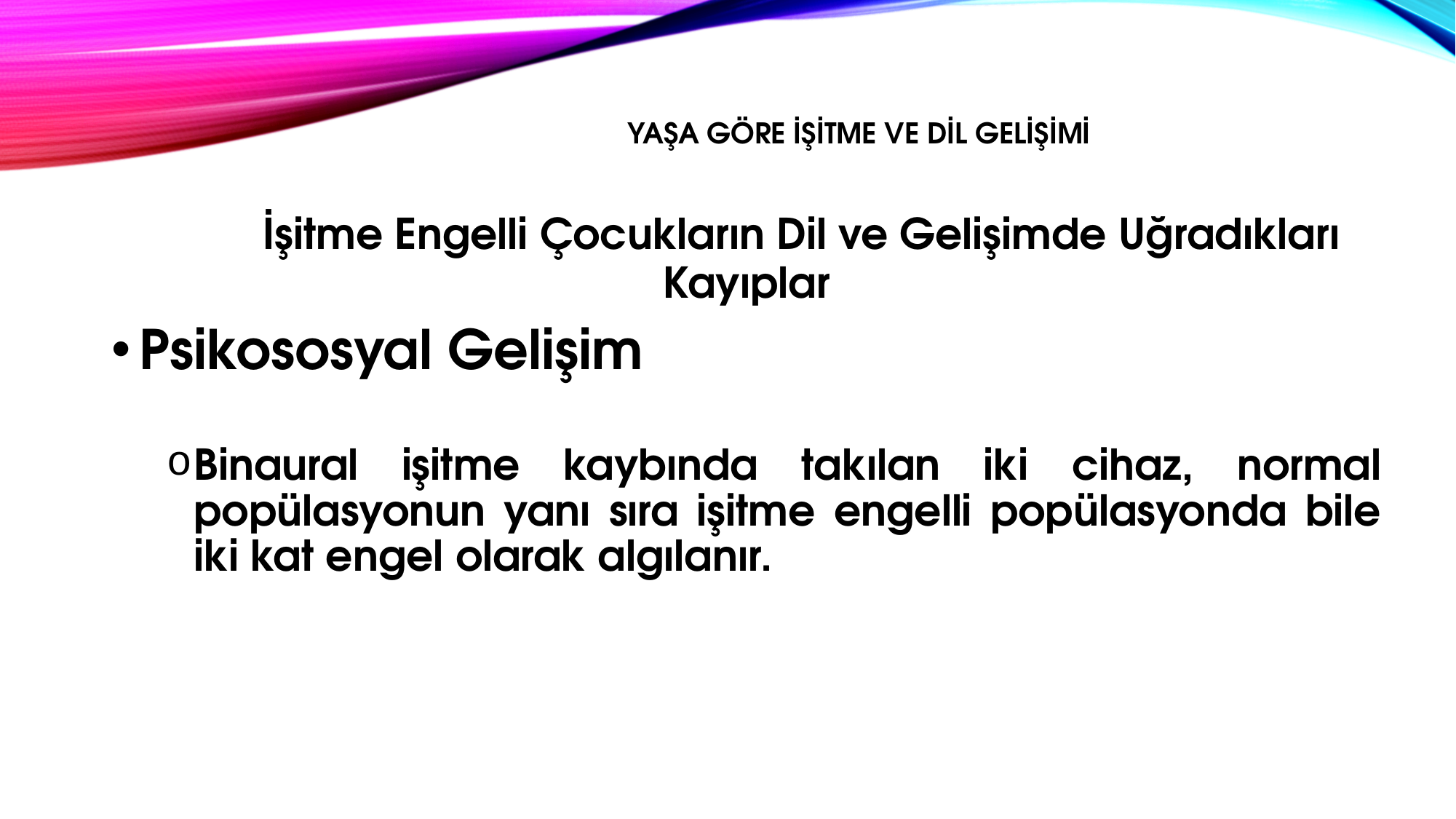

# Yaşa Göre İşitme ve dil gelişimi
	İşitme Engelli Çocukların Dil ve Gelişimde Uğradıkları Kayıplar
Psikososyal Gelişim

Binaural işitme kaybında takılan iki cihaz, normal popülasyonun yanı sıra işitme engelli popülasyonda bile iki kat engel olarak algılanır.